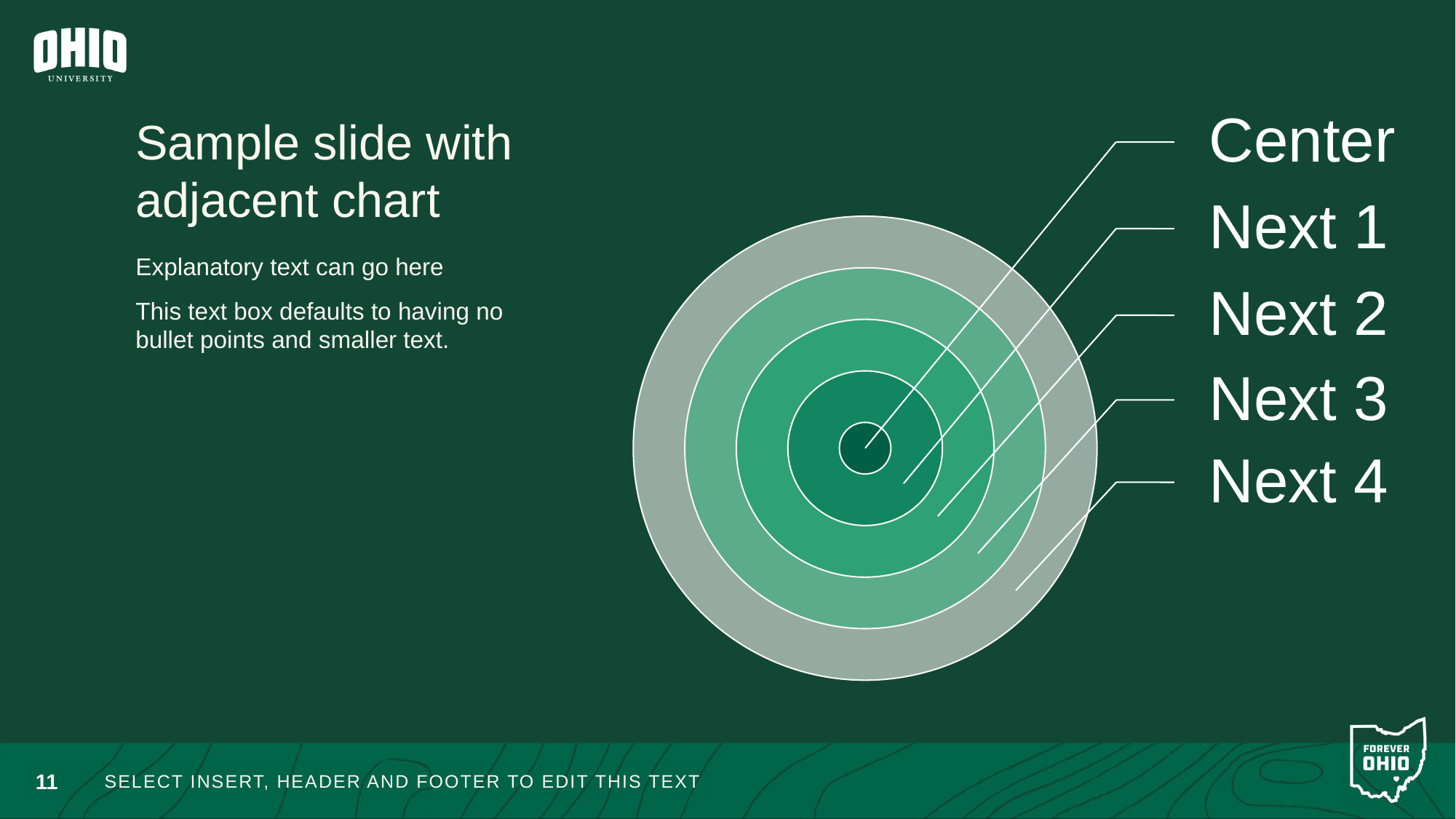

Center
Next 1
Next 2
Next 3
Next 4
# Sample slide with adjacent chart
Explanatory text can go here
This text box defaults to having no bullet points and smaller text.

11
SELECT INSERT, HEADER AND FOOTER TO EDIT THIS TEXT